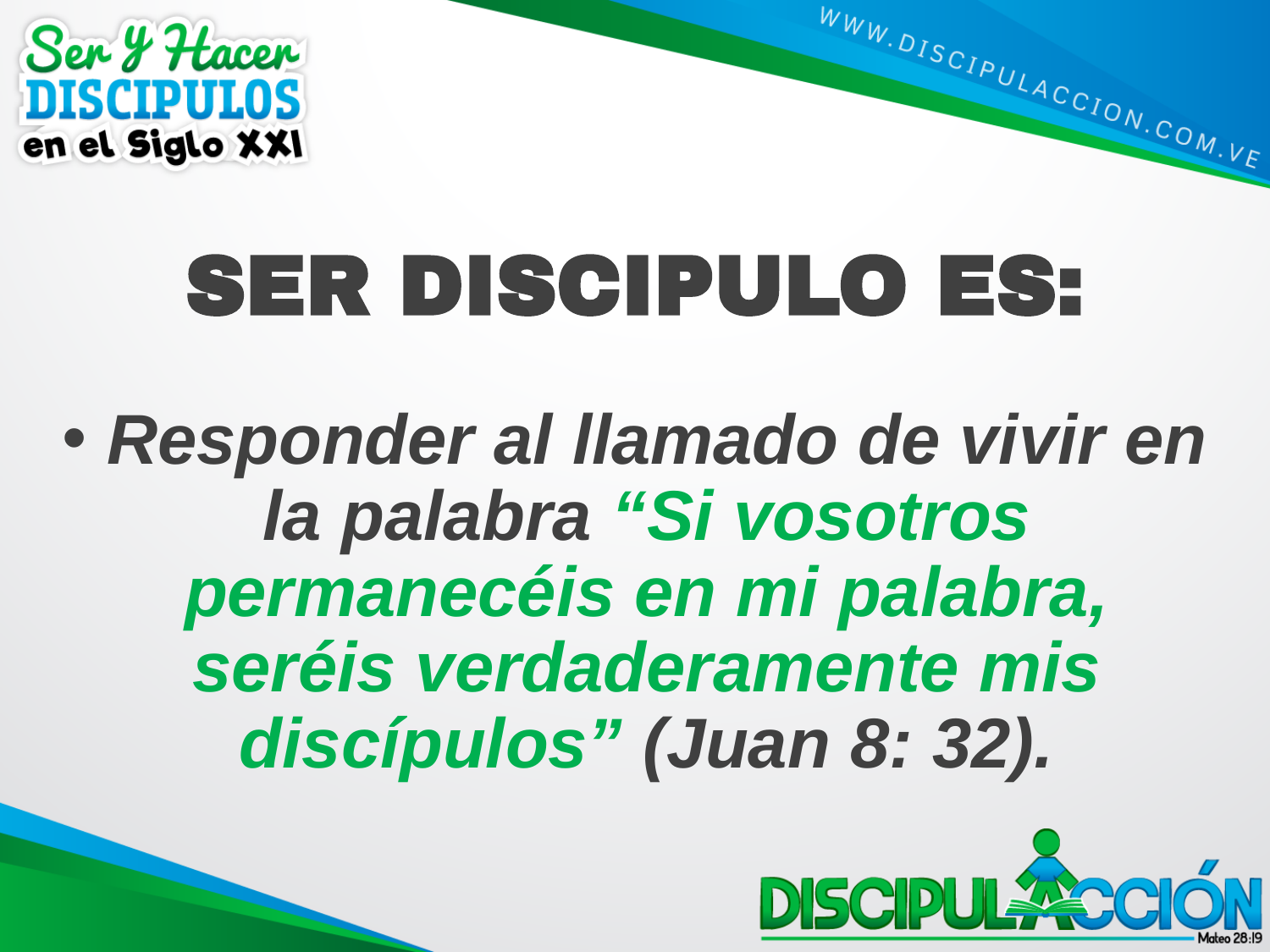

# SER DISCIPULO ES:
 Responder al llamado de vivir en la palabra “Si vosotros permanecéis en mi palabra, seréis verdaderamente mis discípulos” (Juan 8: 32).